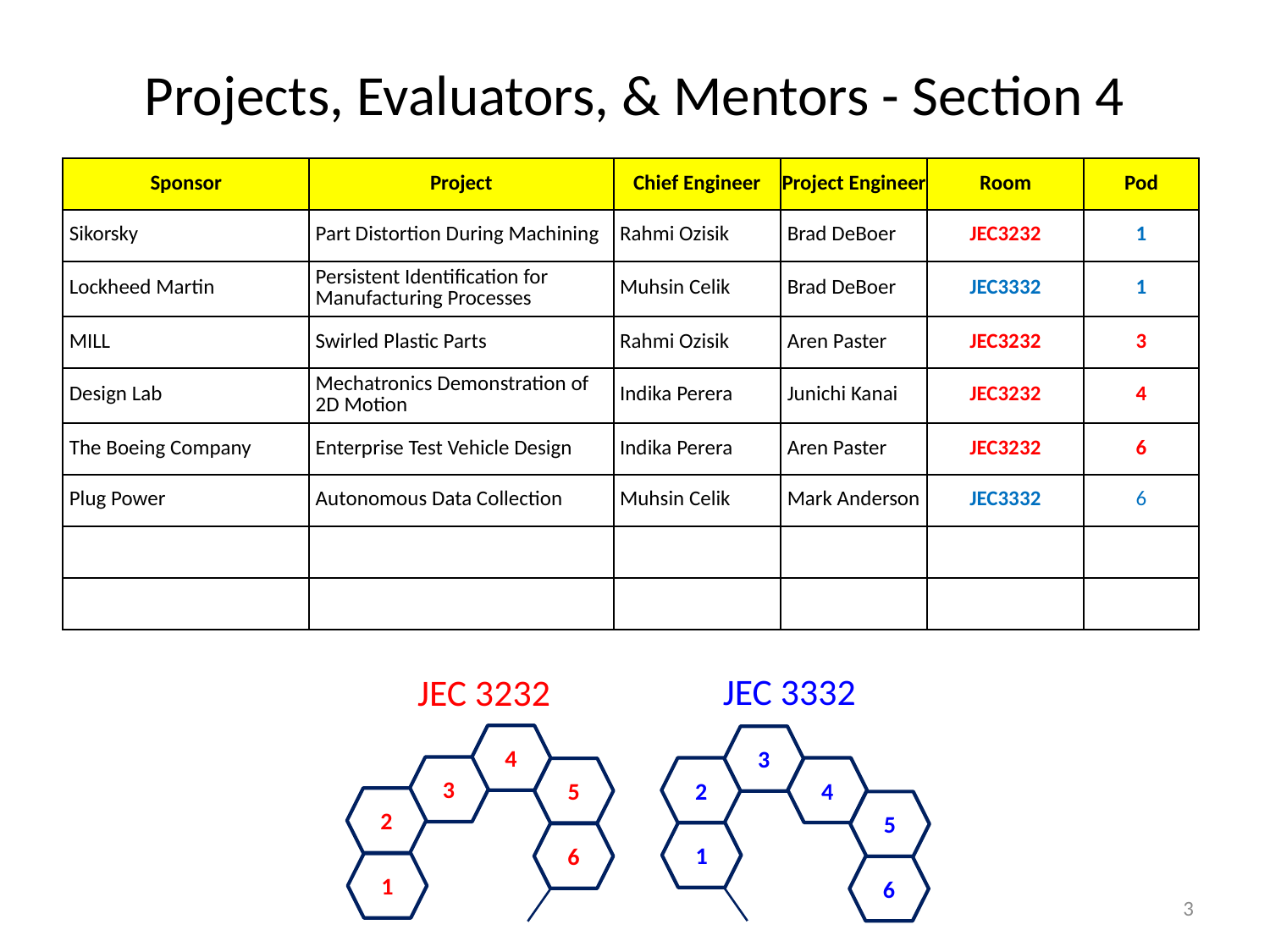

# Projects, Evaluators, & Mentors - Section 4
| Sponsor | Project | Chief Engineer | Project Engineer | Room | Pod |
| --- | --- | --- | --- | --- | --- |
| Sikorsky | Part Distortion During Machining | Rahmi Ozisik | Brad DeBoer | JEC3232 | 1 |
| Lockheed Martin | Persistent Identification for Manufacturing Processes | Muhsin Celik | Brad DeBoer | JEC3332 | 1 |
| MILL | Swirled Plastic Parts | Rahmi Ozisik | Aren Paster | JEC3232 | 3 |
| Design Lab | Mechatronics Demonstration of 2D Motion | Indika Perera | Junichi Kanai | JEC3232 | 4 |
| The Boeing Company | Enterprise Test Vehicle Design | Indika Perera | Aren Paster | JEC3232 | 6 |
| Plug Power | Autonomous Data Collection | Muhsin Celik | Mark Anderson | JEC3332 | 6 |
|  |  |  |  |  |  |
|  |  |  |  |  |  |
JEC 3332
JEC 3232
4
3
5
2
6
1
3
2
4
5
1
6
3